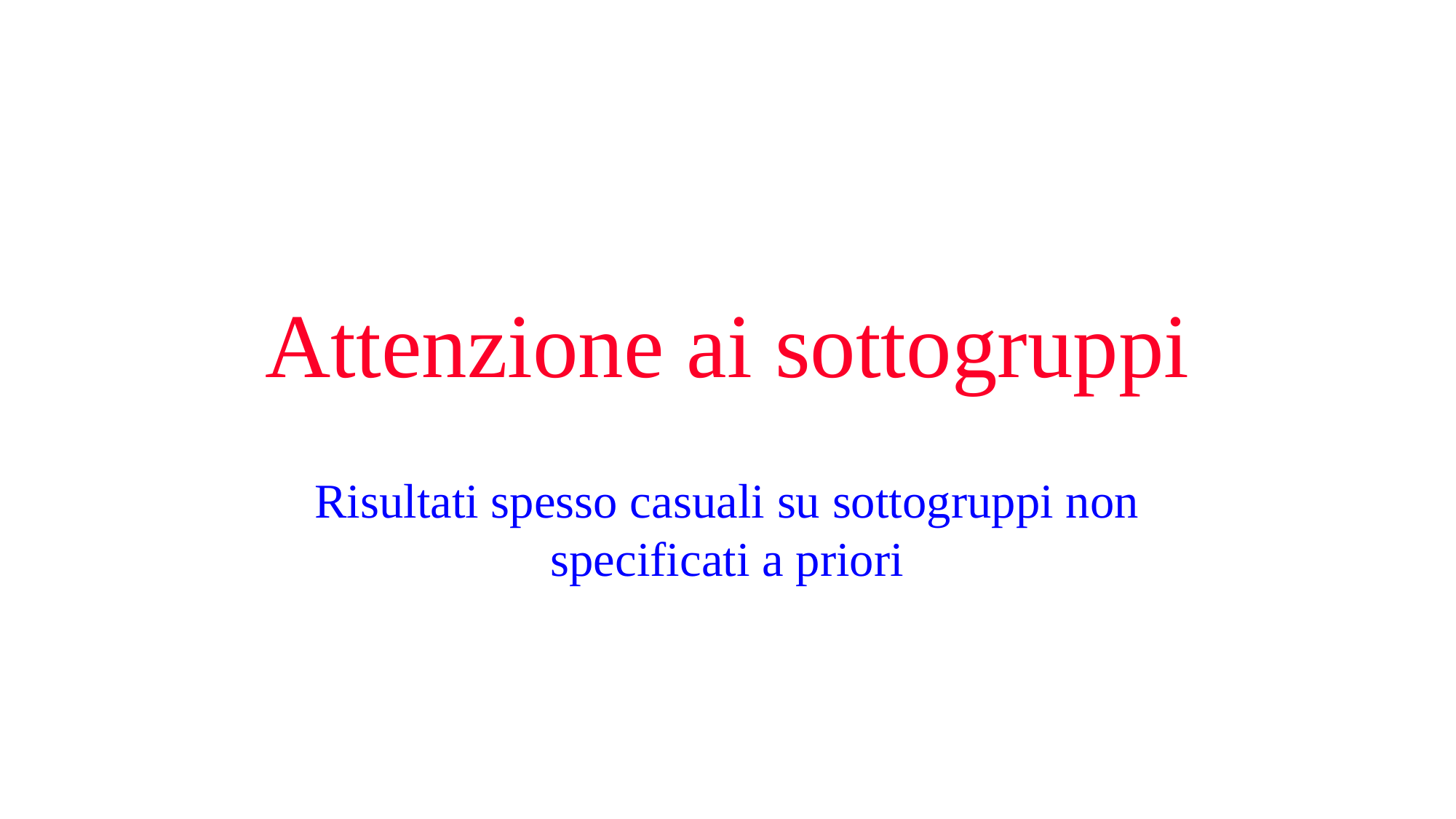

# Attenzione ai sottogruppi
Risultati spesso casuali su sottogruppi non specificati a priori